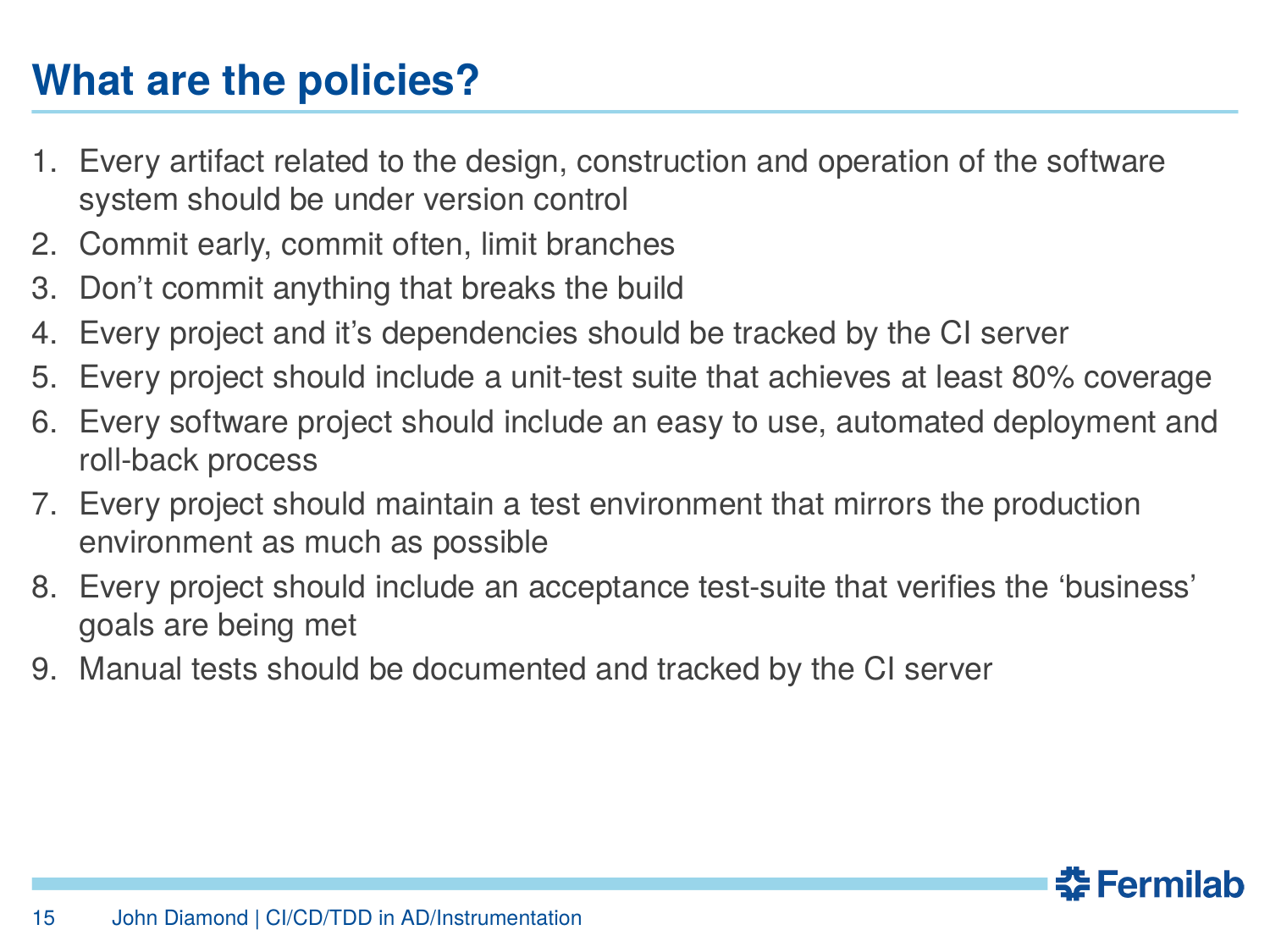

# What are the policies?
Every artifact related to the design, construction and operation of the software system should be under version control
Commit early, commit often, limit branches
Don’t commit anything that breaks the build
Every project and it’s dependencies should be tracked by the CI server
Every project should include a unit-test suite that achieves at least 80% coverage
Every software project should include an easy to use, automated deployment and roll-back process
Every project should maintain a test environment that mirrors the production environment as much as possible
Every project should include an acceptance test-suite that verifies the ‘business’ goals are being met
Manual tests should be documented and tracked by the CI server

15
John Diamond | CI/CD/TDD in AD/Instrumentation